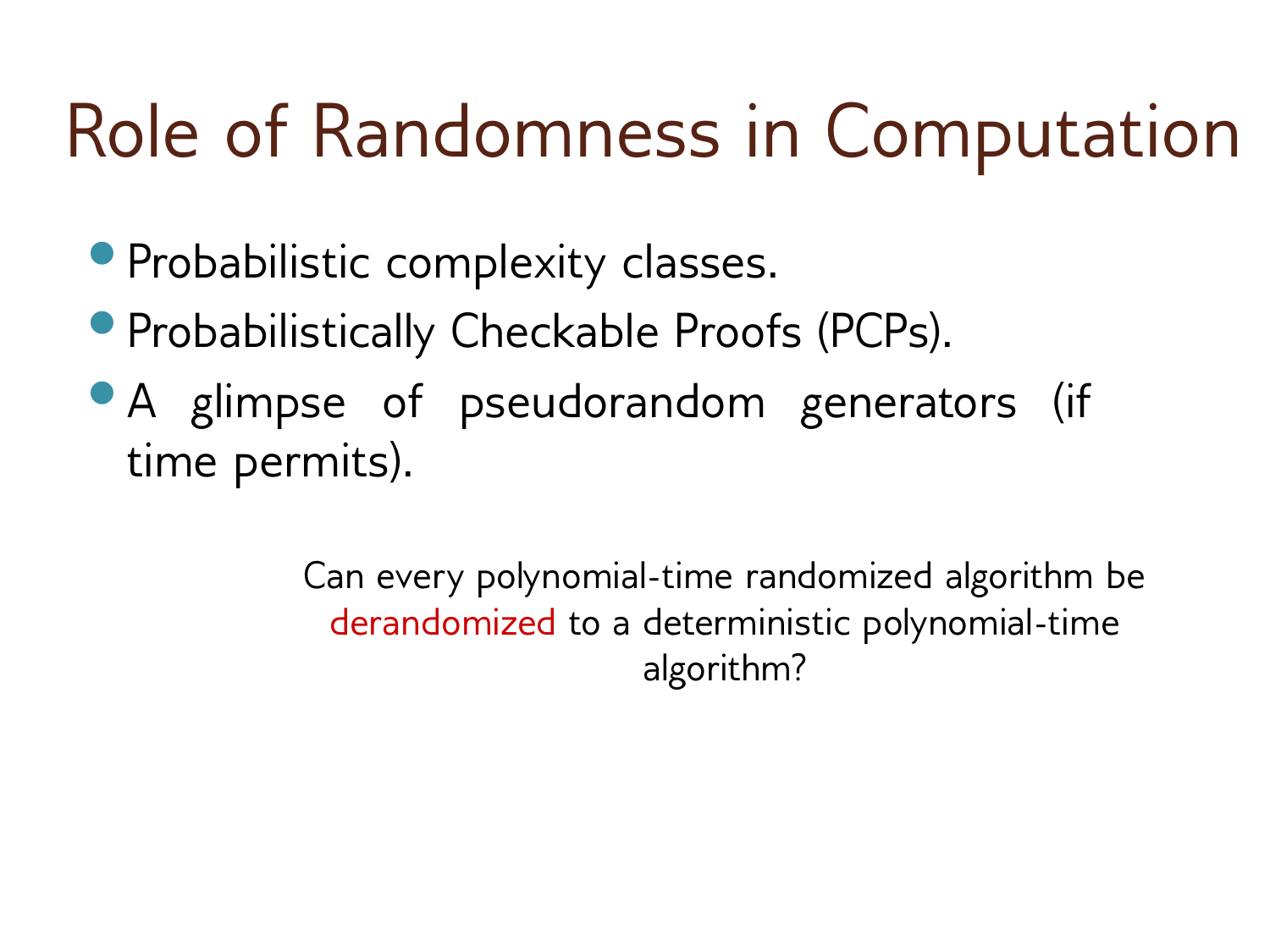

# Role of Randomness in Computation
Probabilistic complexity classes.
Probabilistically Checkable Proofs (PCPs).
A glimpse of pseudorandom generators (if time permits).

Can every polynomial-time randomized algorithm be derandomized to a deterministic polynomial-time algorithm?